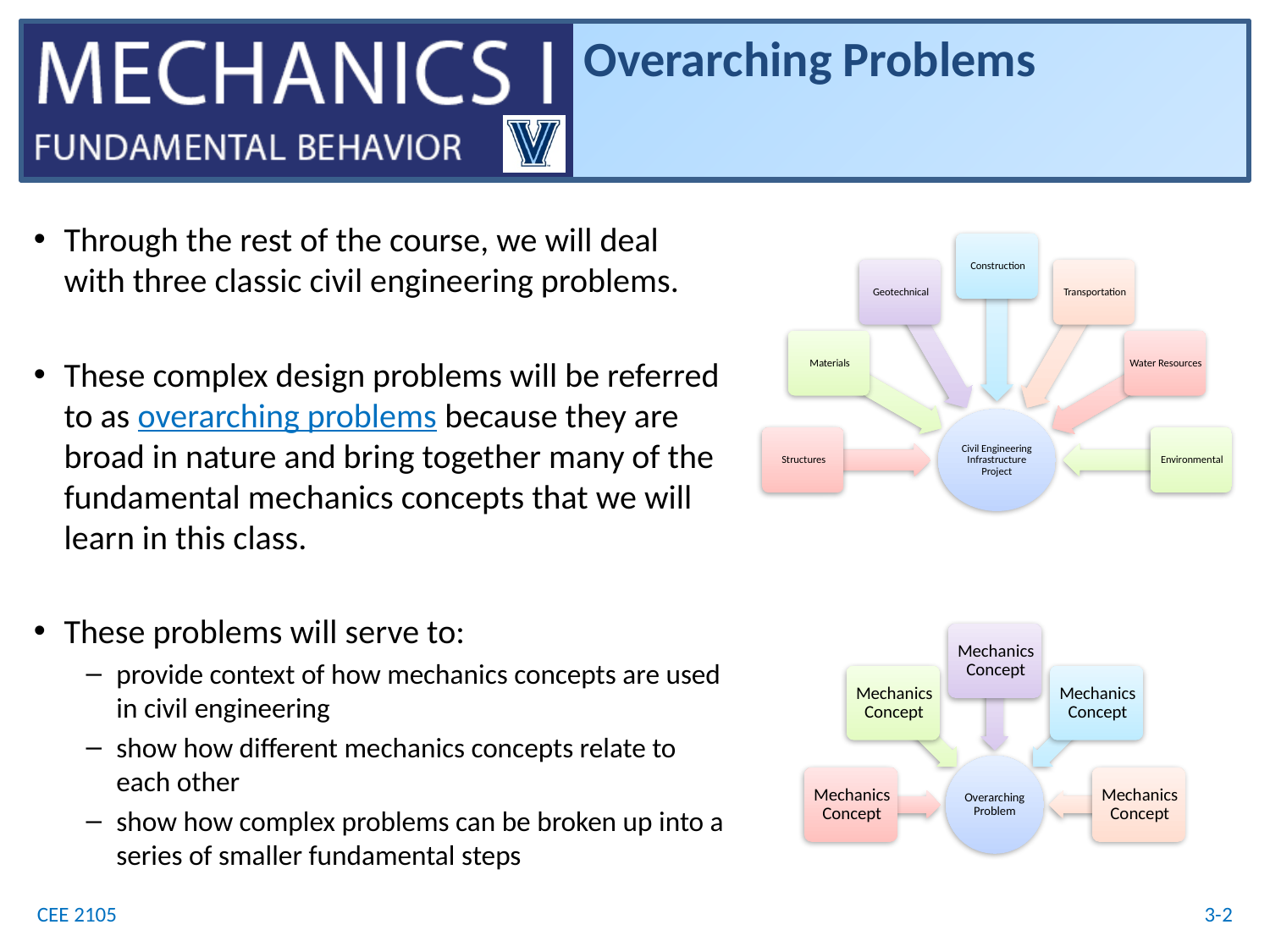

#
Overarching Problems
Civil Engineering Infrastructure Project
Structures
Materials
Geotechnical
Construction
Transportation
Water Resources
Environmental
Through the rest of the course, we will deal with three classic civil engineering problems.

These complex design problems will be referred to as overarching problems because they are broad in nature and bring together many of the fundamental mechanics concepts that we will learn in this class.

These problems will serve to:
provide context of how mechanics concepts are used in civil engineering
show how different mechanics concepts relate to each other
show how complex problems can be broken up into a series of smaller fundamental steps
Overarching Problem
Mechanics Concept
Mechanics Concept
Mechanics Concept
Mechanics Concept
Mechanics Concept